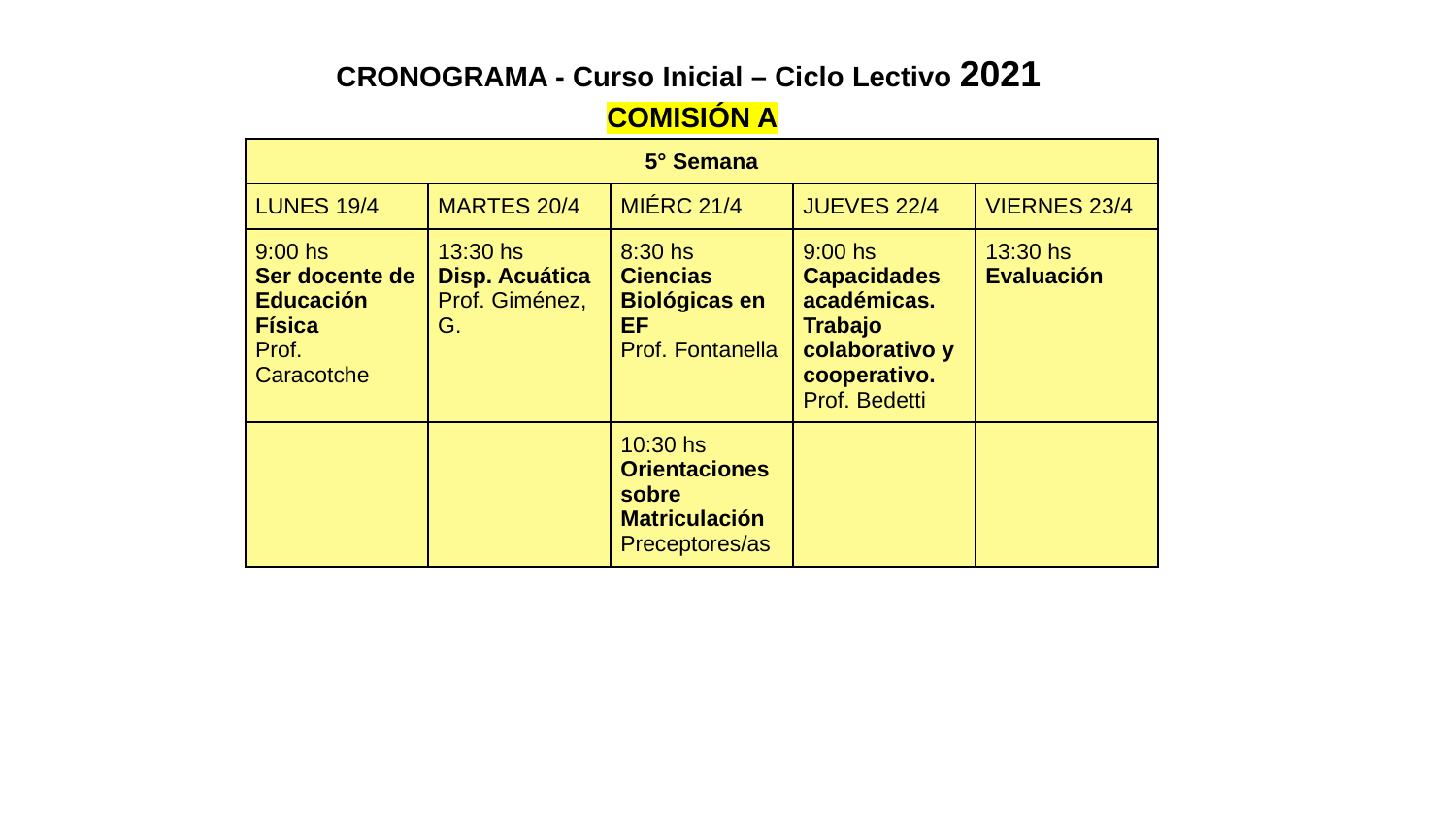

CRONOGRAMA - Curso Inicial – Ciclo Lectivo 2021
COMISIÓN A

| 5° Semana |  |  |  |  |
| --- | --- | --- | --- | --- |
| LUNES 19/4 | MARTES 20/4 | MIÉRC 21/4 | JUEVES 22/4 | VIERNES 23/4 |
| 9:00 hs Ser docente de Educación Física Prof. Caracotche | 13:30 hs Disp. Acuática Prof. Giménez, G. | 8:30 hs Ciencias Biológicas en EF Prof. Fontanella | 9:00 hs Capacidades académicas. Trabajo colaborativo y cooperativo. Prof. Bedetti | 13:30 hs Evaluación |
|  |  | 10:30 hs Orientaciones sobre Matriculación Preceptores/as |  |  |